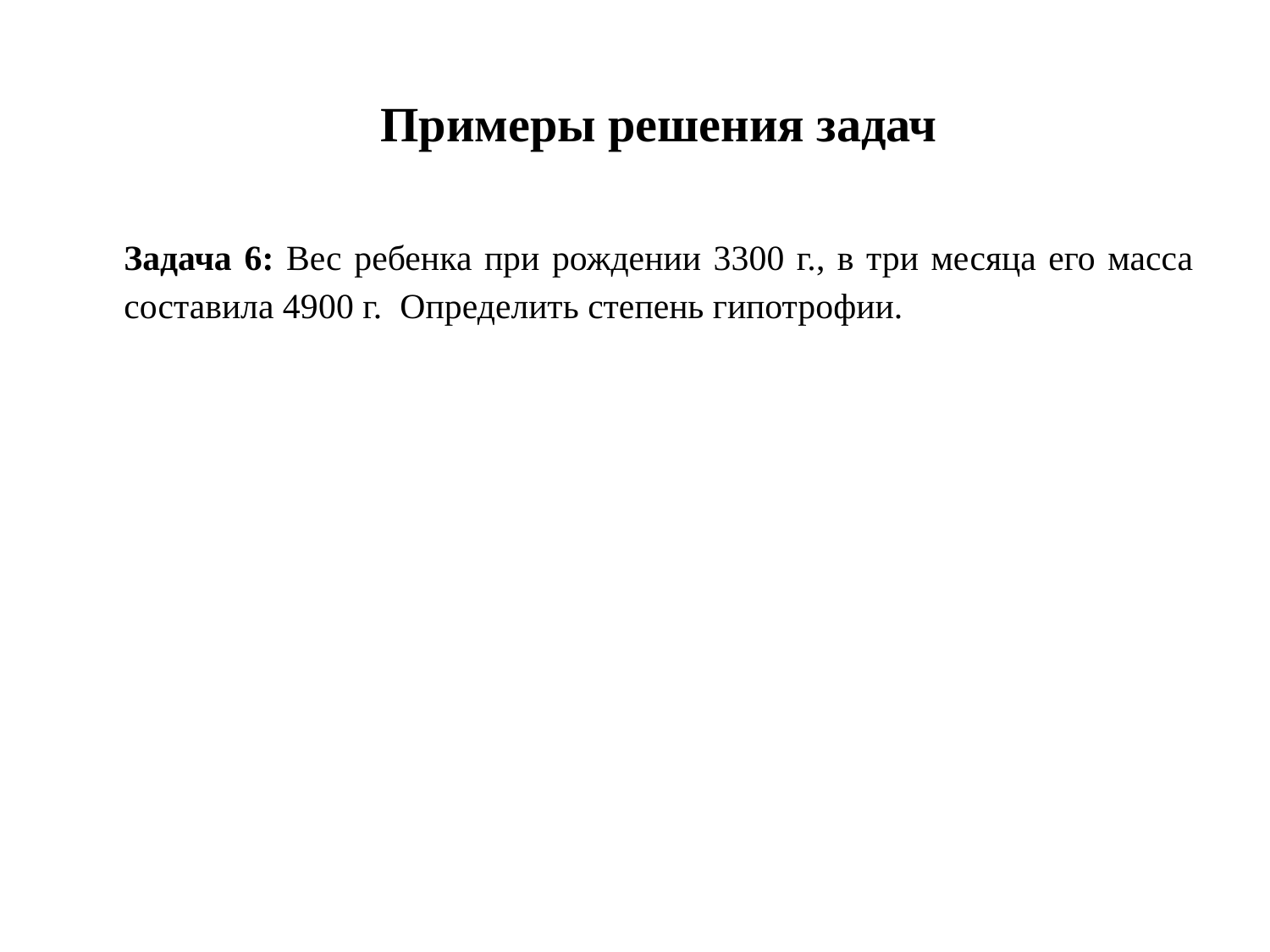

# Примеры решения задач
Задача 6: Вес ребенка при рождении 3300 г., в три месяца его масса составила 4900 г.  Определить степень гипотрофии.